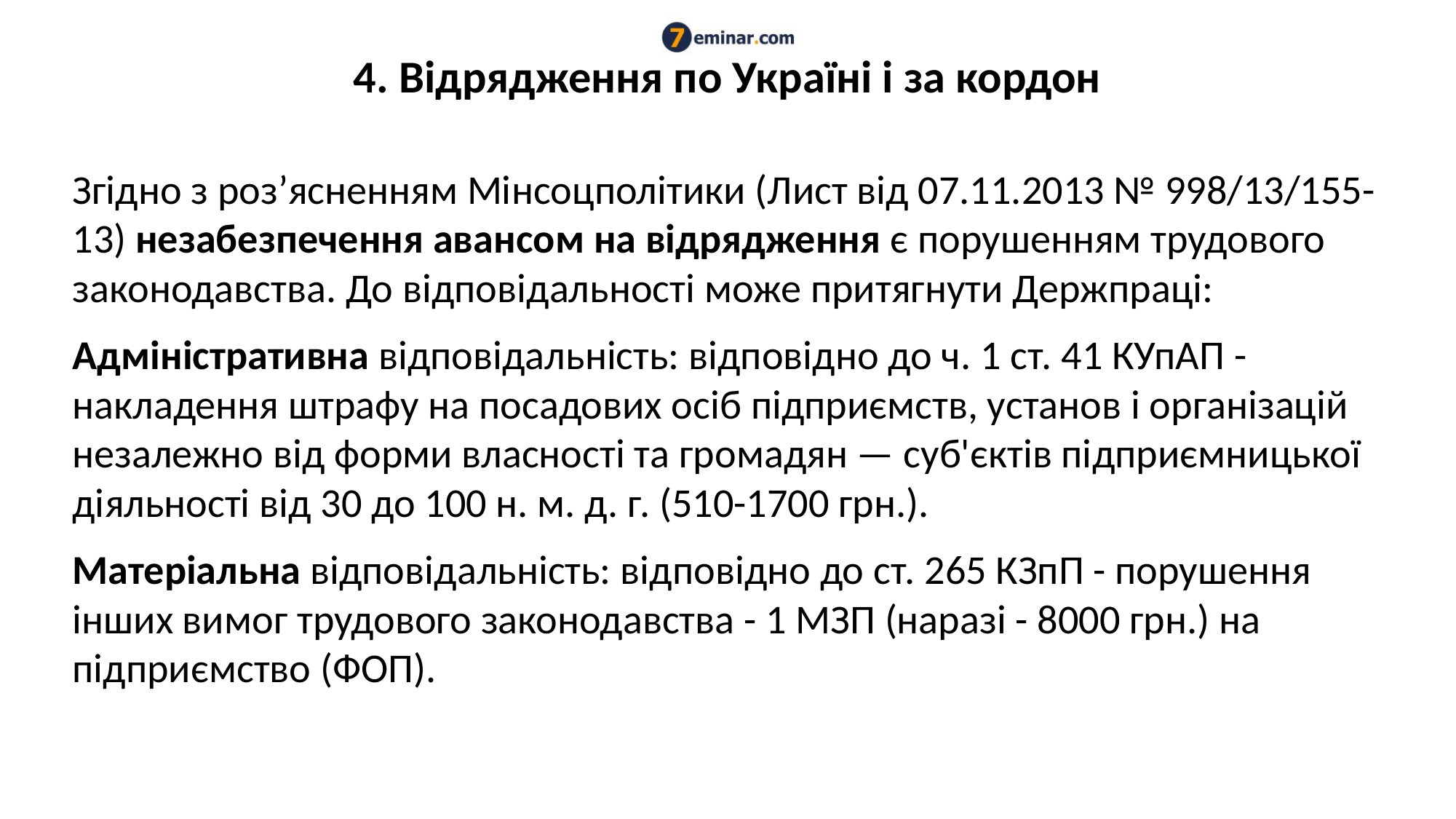

# 4. Відрядження по Україні і за кордон
Згідно з роз’ясненням Мінсоцполітики (Лист від 07.11.2013 № 998/13/155-13) незабезпечення авансом на відрядження є порушенням трудового законодавства. До відповідальності може притягнути Держпраці:
Адміністративна відповідальність: відповідно до ч. 1 ст. 41 КУпАП - накладення штрафу на посадових осіб підприємств, установ і організацій незалежно від форми власності та громадян — суб'єктів підприємницької діяльності від 30 до 100 н. м. д. г. (510-1700 грн.).
Матеріальна відповідальність: відповідно до ст. 265 КЗпП - порушення інших вимог трудового законодавства - 1 МЗП (наразі - 8000 грн.) на підприємство (ФОП).

28